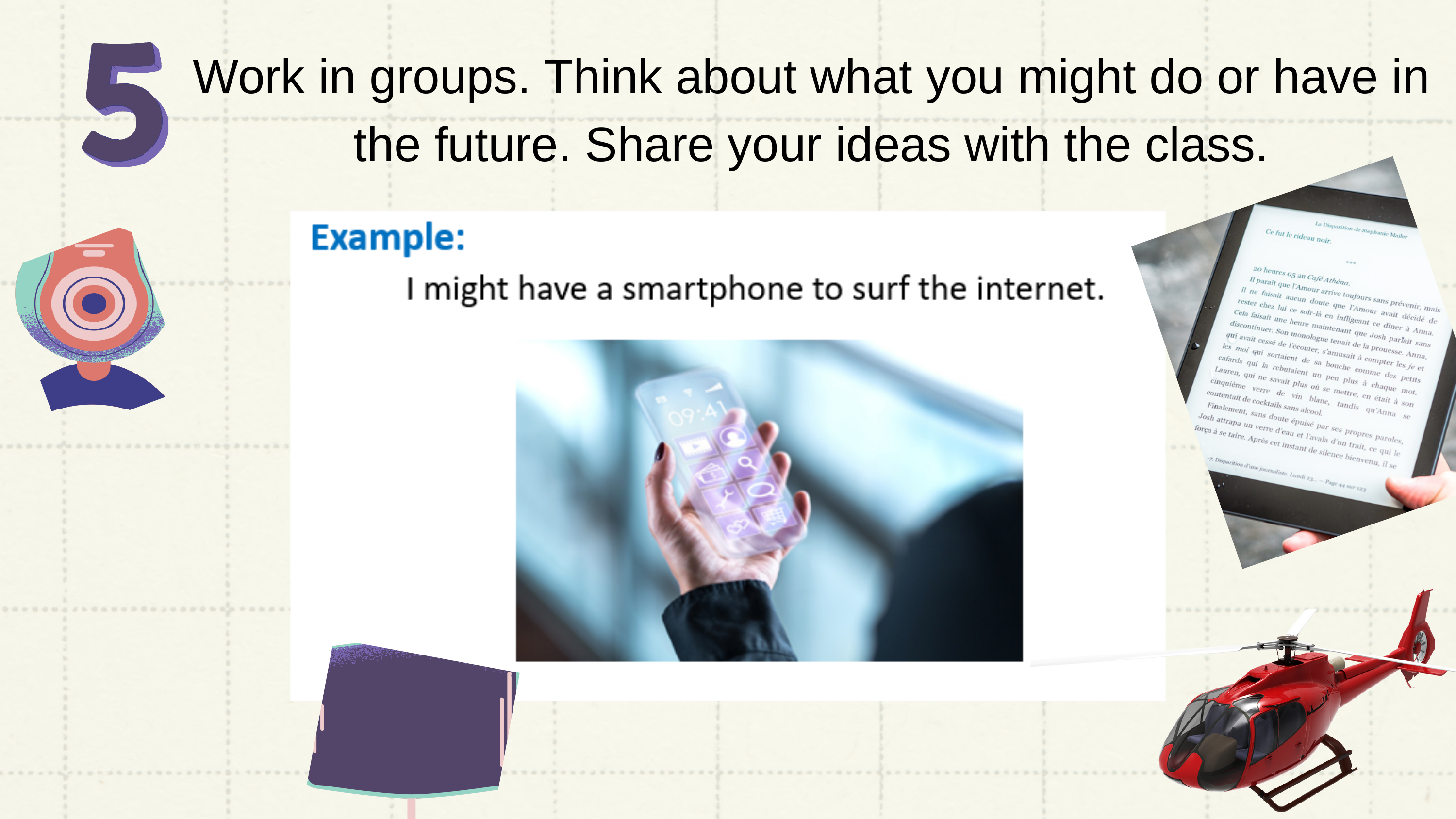

Work in groups. Think about what you might do or have in the future. Share your ideas with the class.